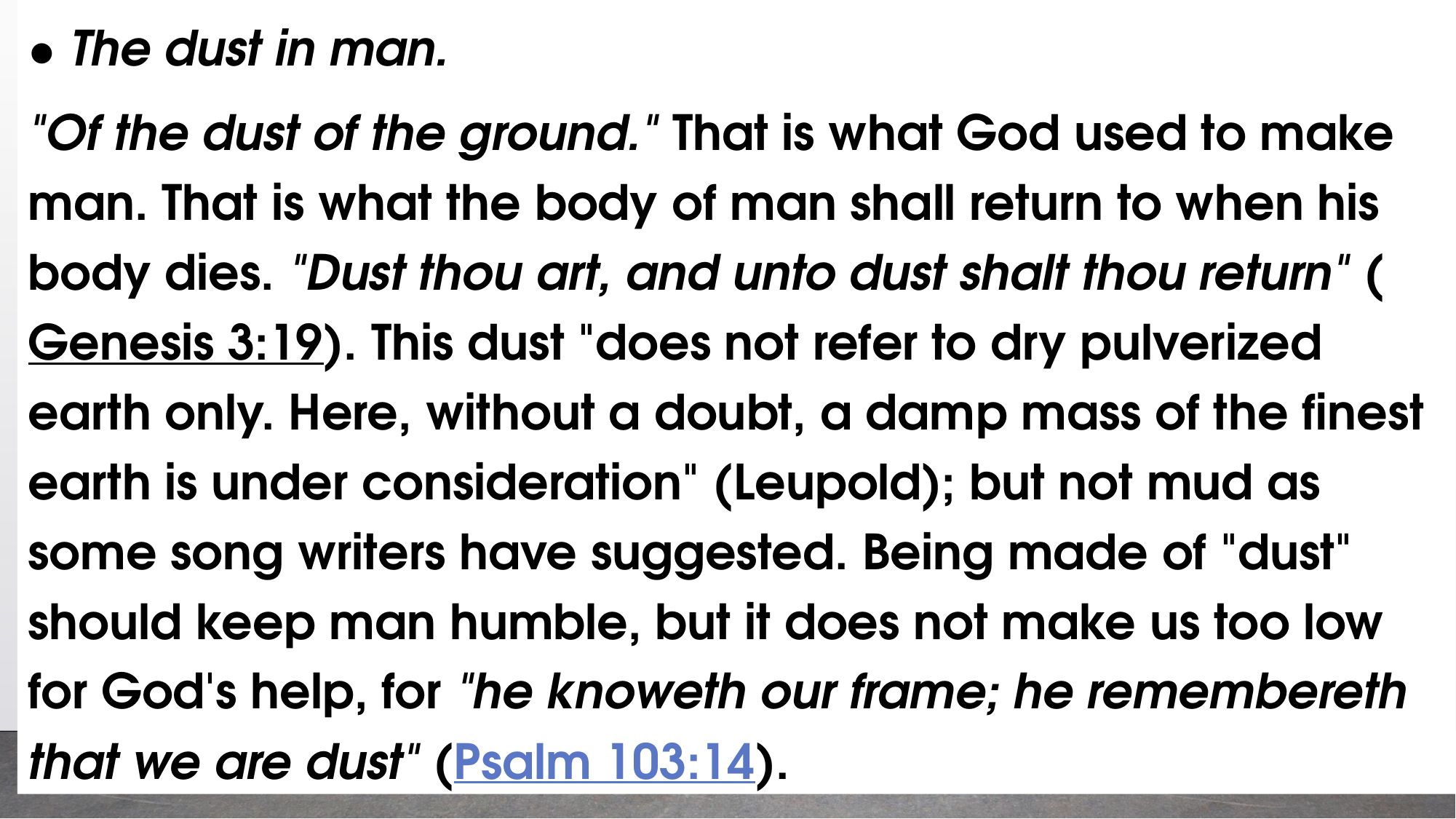

• The dust in man.
"Of the dust of the ground." That is what God used to make man. That is what the body of man shall return to when his body dies. "Dust thou art, and unto dust shalt thou return" (Genesis 3:19). This dust "does not refer to dry pulverized earth only. Here, without a doubt, a damp mass of the finest earth is under consideration" (Leupold); but not mud as some song writers have suggested. Being made of "dust" should keep man humble, but it does not make us too low for God's help, for "he knoweth our frame; he remembereth that we are dust" (Psalm 103:14).